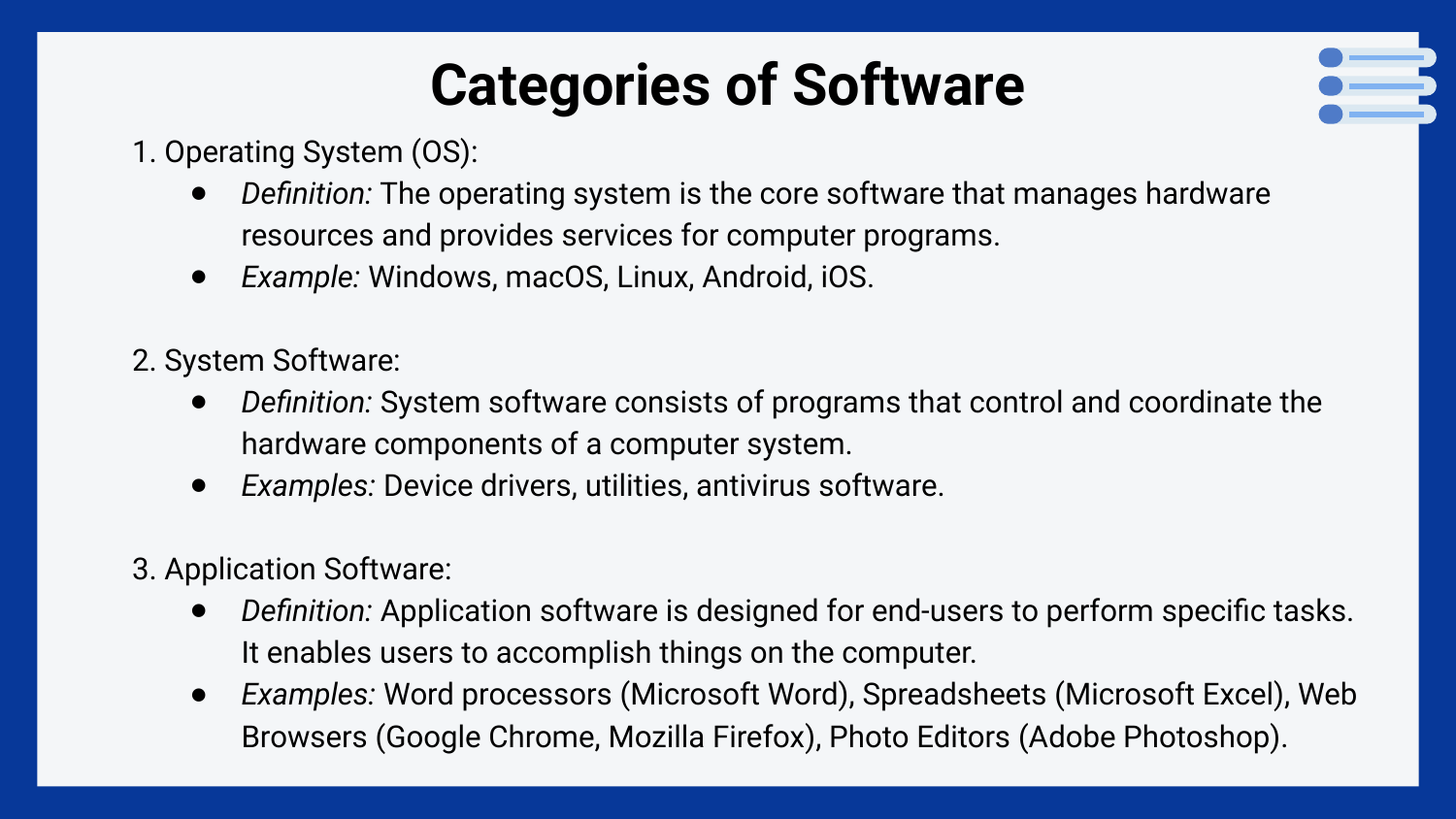

# Categories of Software

1. Operating System (OS):
Definition: The operating system is the core software that manages hardware resources and provides services for computer programs.
Example: Windows, macOS, Linux, Android, iOS.

2. System Software:
Definition: System software consists of programs that control and coordinate the hardware components of a computer system.
Examples: Device drivers, utilities, antivirus software.

3. Application Software:
Definition: Application software is designed for end-users to perform specific tasks. It enables users to accomplish things on the computer.
Examples: Word processors (Microsoft Word), Spreadsheets (Microsoft Excel), Web Browsers (Google Chrome, Mozilla Firefox), Photo Editors (Adobe Photoshop).